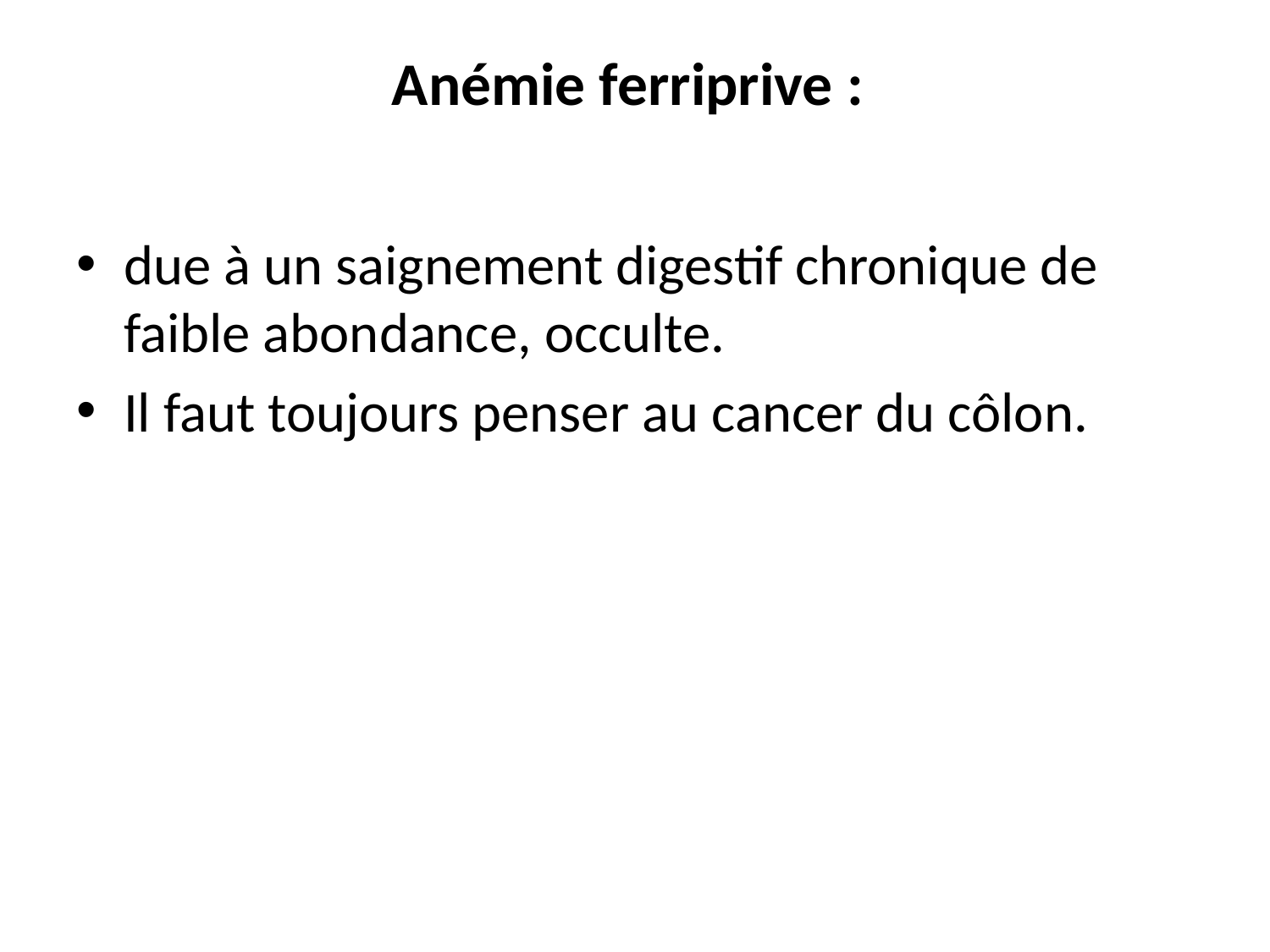

# Anémie ferriprive :
due à un saignement digestif chronique de faible abondance, occulte.
Il faut toujours penser au cancer du côlon.